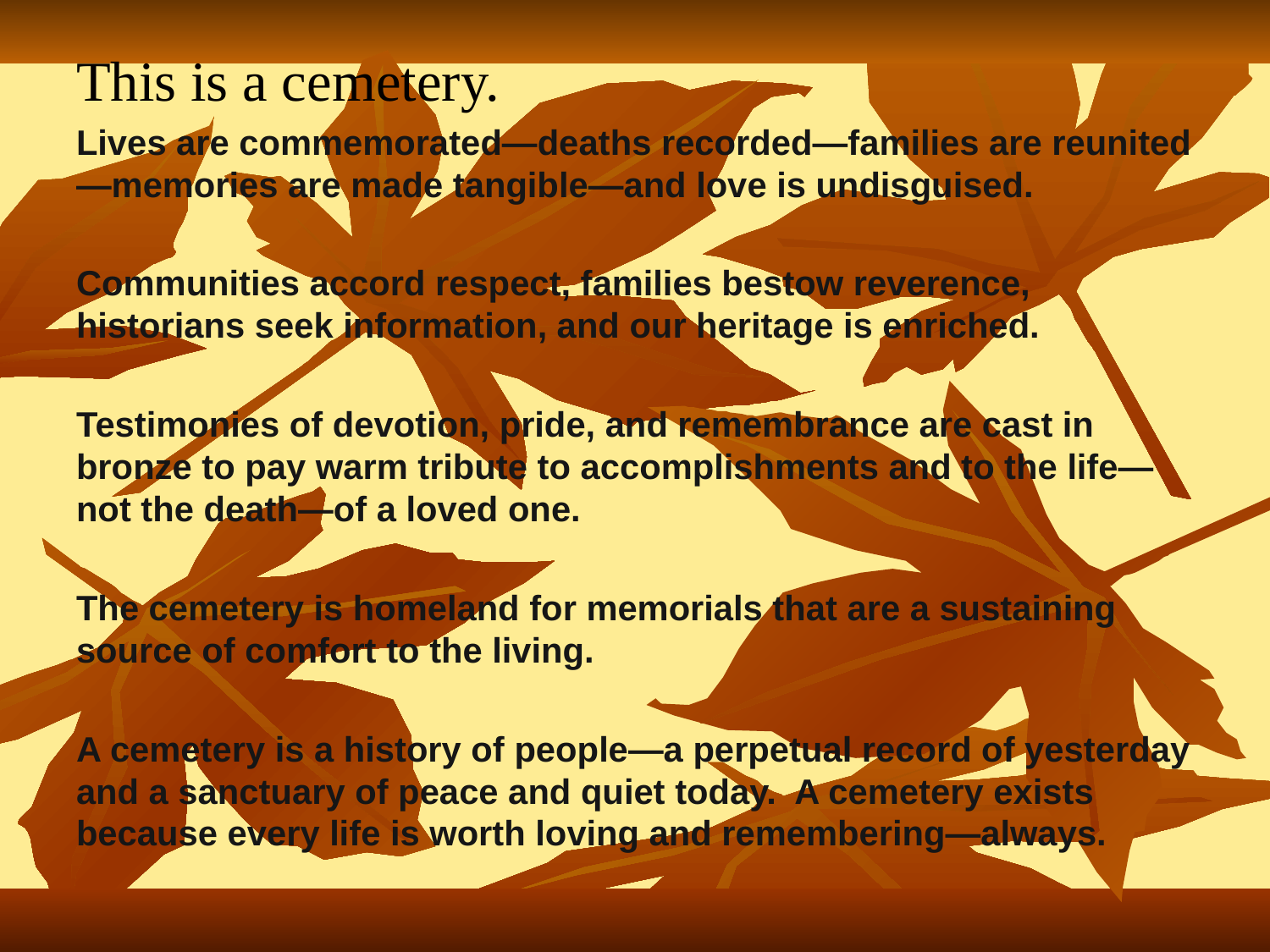

# This is a cemetery.
Lives are commemorated—deaths recorded—families are reunited—memories are made tangible—and love is undisguised.

Communities accord respect, families bestow reverence, historians seek information, and our heritage is enriched.

Testimonies of devotion, pride, and remembrance are cast in bronze to pay warm tribute to accomplishments and to the life—not the death—of a loved one.

The cemetery is homeland for memorials that are a sustaining source of comfort to the living.

A cemetery is a history of people—a perpetual record of yesterday and a sanctuary of peace and quiet today.  A cemetery exists because every life is worth loving and remembering—always.

3